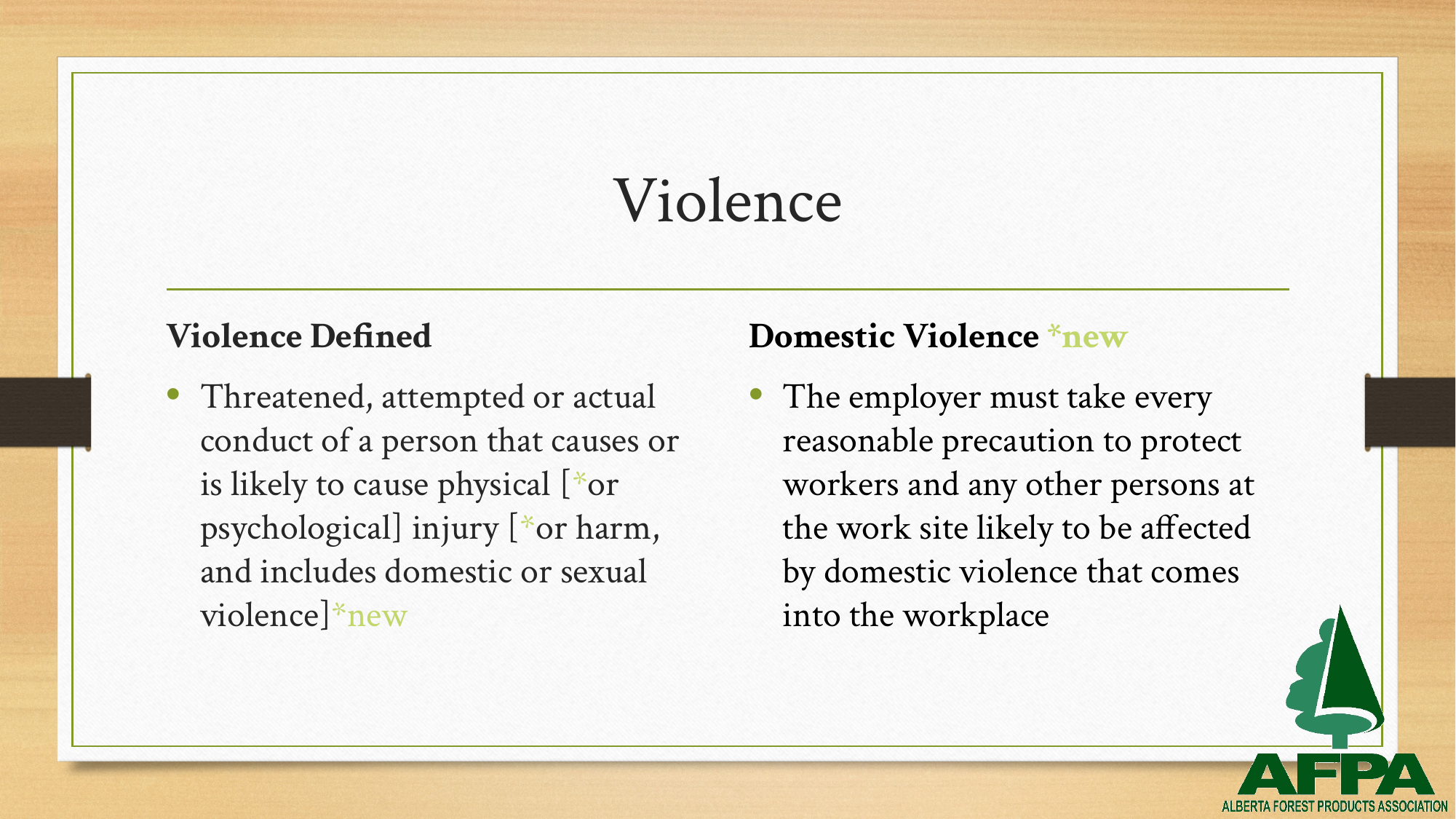

# Violence
Violence Defined
Threatened, attempted or actual conduct of a person that causes or is likely to cause physical [*or psychological] injury [*or harm, and includes domestic or sexual violence]*new
Domestic Violence *new
The employer must take every reasonable precaution to protect workers and any other persons at the work site likely to be affected by domestic violence that comes into the workplace